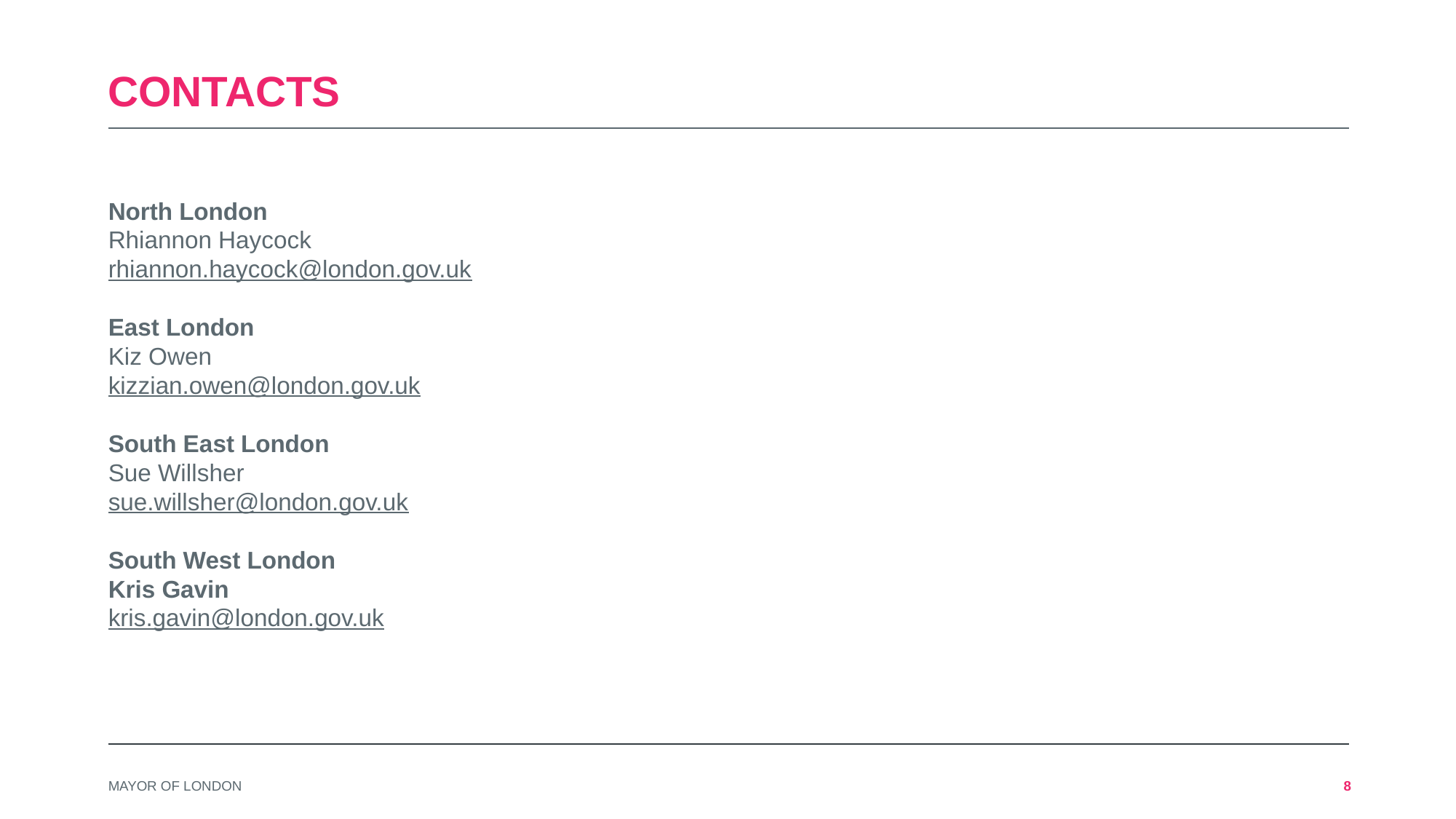

# contacts
North London
Rhiannon Haycock
rhiannon.haycock@london.gov.uk

East London
Kiz Owen
kizzian.owen@london.gov.uk

South East London
Sue Willsher
sue.willsher@london.gov.uk

South West London
Kris Gavin
kris.gavin@london.gov.uk